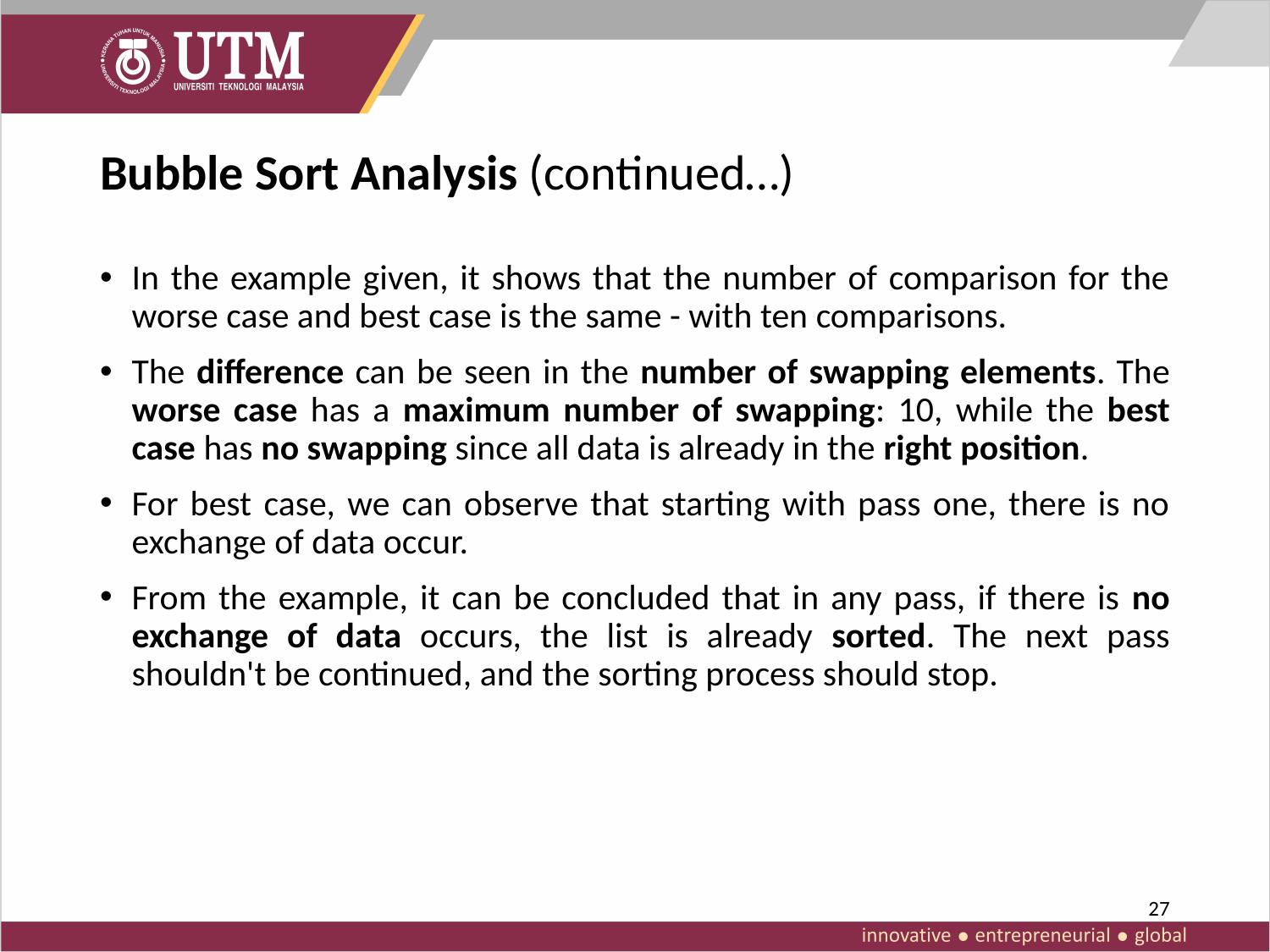

# Bubble Sort Analysis (continued…)
In the example given, it shows that the number of comparison for the worse case and best case is the same - with ten comparisons.
The difference can be seen in the number of swapping elements. The worse case has a maximum number of swapping: 10, while the best case has no swapping since all data is already in the right position.
For best case, we can observe that starting with pass one, there is no exchange of data occur.
From the example, it can be concluded that in any pass, if there is no exchange of data occurs, the list is already sorted. The next pass shouldn't be continued, and the sorting process should stop.
27